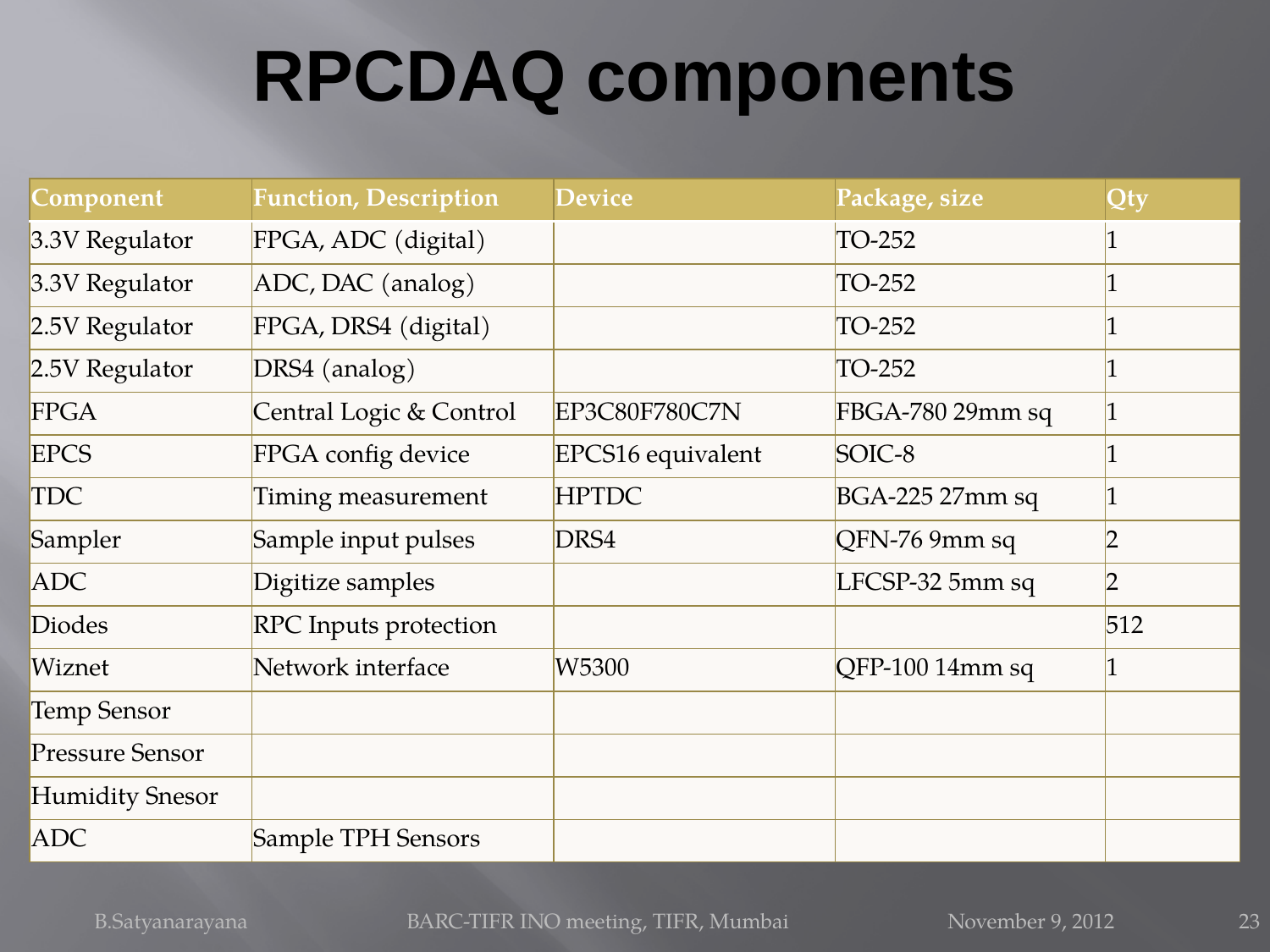

# RPCDAQ components
| Component | Function, Description | Device | Package, size | Qty |
| --- | --- | --- | --- | --- |
| 3.3V Regulator | FPGA, ADC (digital) |  | TO-252 | 1 |
| 3.3V Regulator | ADC, DAC (analog) |  | TO-252 | 1 |
| 2.5V Regulator | FPGA, DRS4 (digital) |  | TO-252 | 1 |
| 2.5V Regulator | DRS4 (analog) |  | TO-252 | 1 |
| FPGA | Central Logic & Control | EP3C80F780C7N | FBGA-780 29mm sq | 1 |
| EPCS | FPGA config device | EPCS16 equivalent | SOIC-8 | 1 |
| TDC | Timing measurement | HPTDC | BGA-225 27mm sq | 1 |
| Sampler | Sample input pulses | DRS4 | QFN-76 9mm sq | 2 |
| ADC | Digitize samples |  | LFCSP-32 5mm sq | 2 |
| Diodes | RPC Inputs protection |  |  | 512 |
| Wiznet | Network interface | W5300 | QFP-100 14mm sq | 1 |
| Temp Sensor |  |  |  |  |
| Pressure Sensor |  |  |  |  |
| Humidity Snesor |  |  |  |  |
| ADC | Sample TPH Sensors |  |  |  |
B.Satyanarayana                              BARC-TIFR INO meeting, TIFR, Mumbai                              November 9, 2012
23